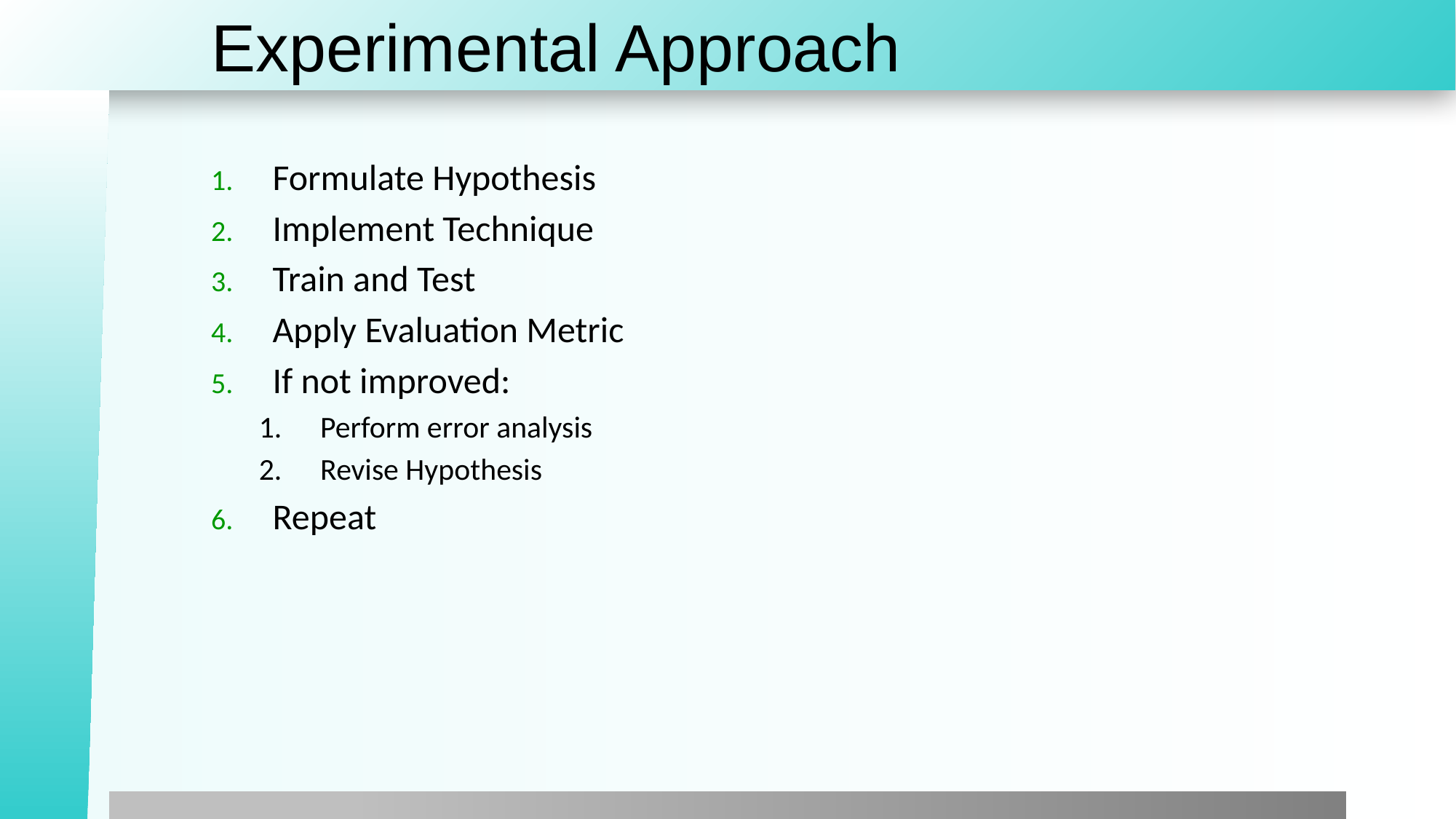

# Experimental Approach
Formulate Hypothesis
Implement Technique
Train and Test
Apply Evaluation Metric
If not improved:
Perform error analysis
Revise Hypothesis
Repeat